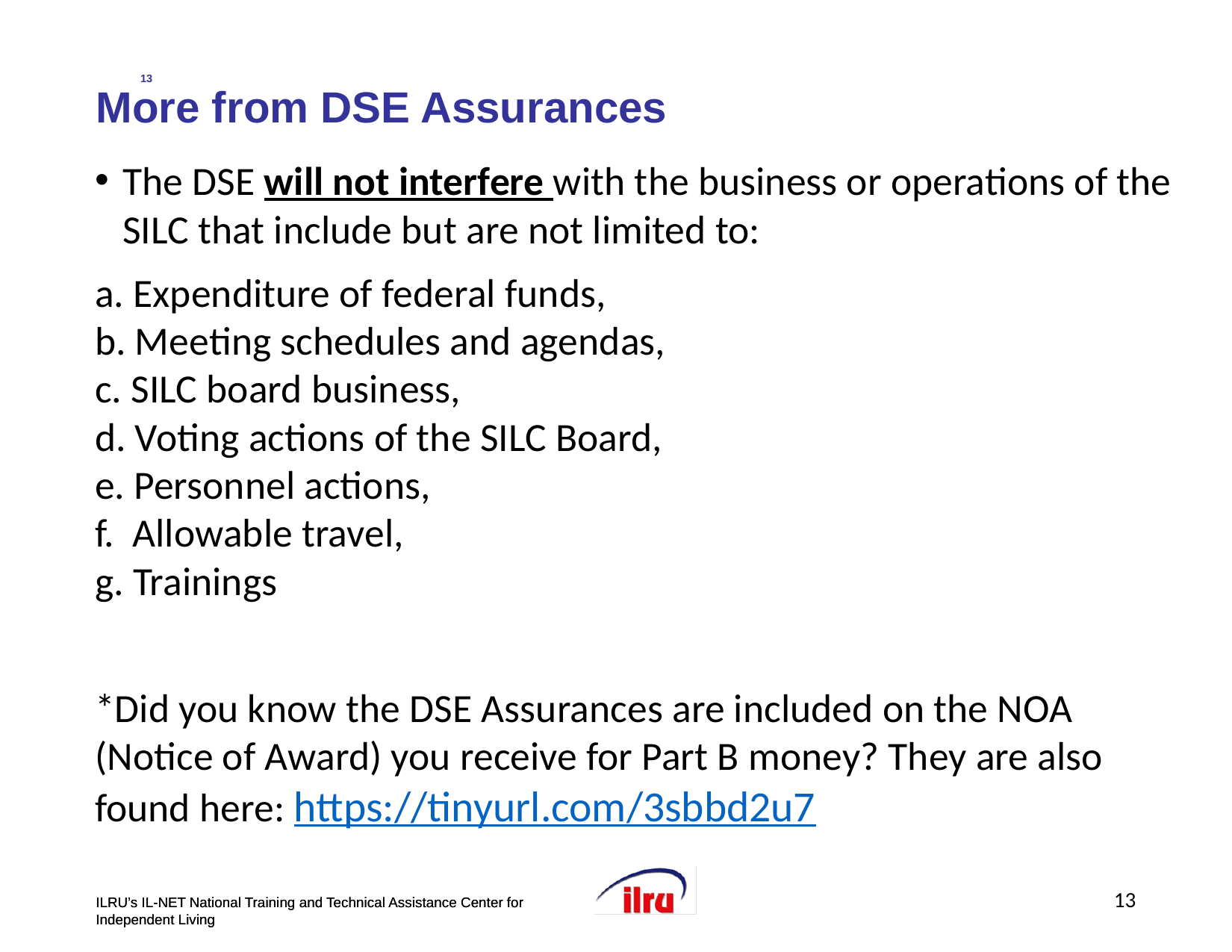

# >> Slide 13 More from DSE Assurances
The DSE will not interfere with the business or operations of the SILC that include but are not limited to:
a. Expenditure of federal funds,
b. Meeting schedules and agendas,
c. SILC board business,
d. Voting actions of the SILC Board,
e. Personnel actions,
f.  Allowable travel,
g. Trainings

*Did you know the DSE Assurances are included on the NOA (Notice of Award) you receive for Part B money? They are also found here: https://tinyurl.com/3sbbd2u7
13